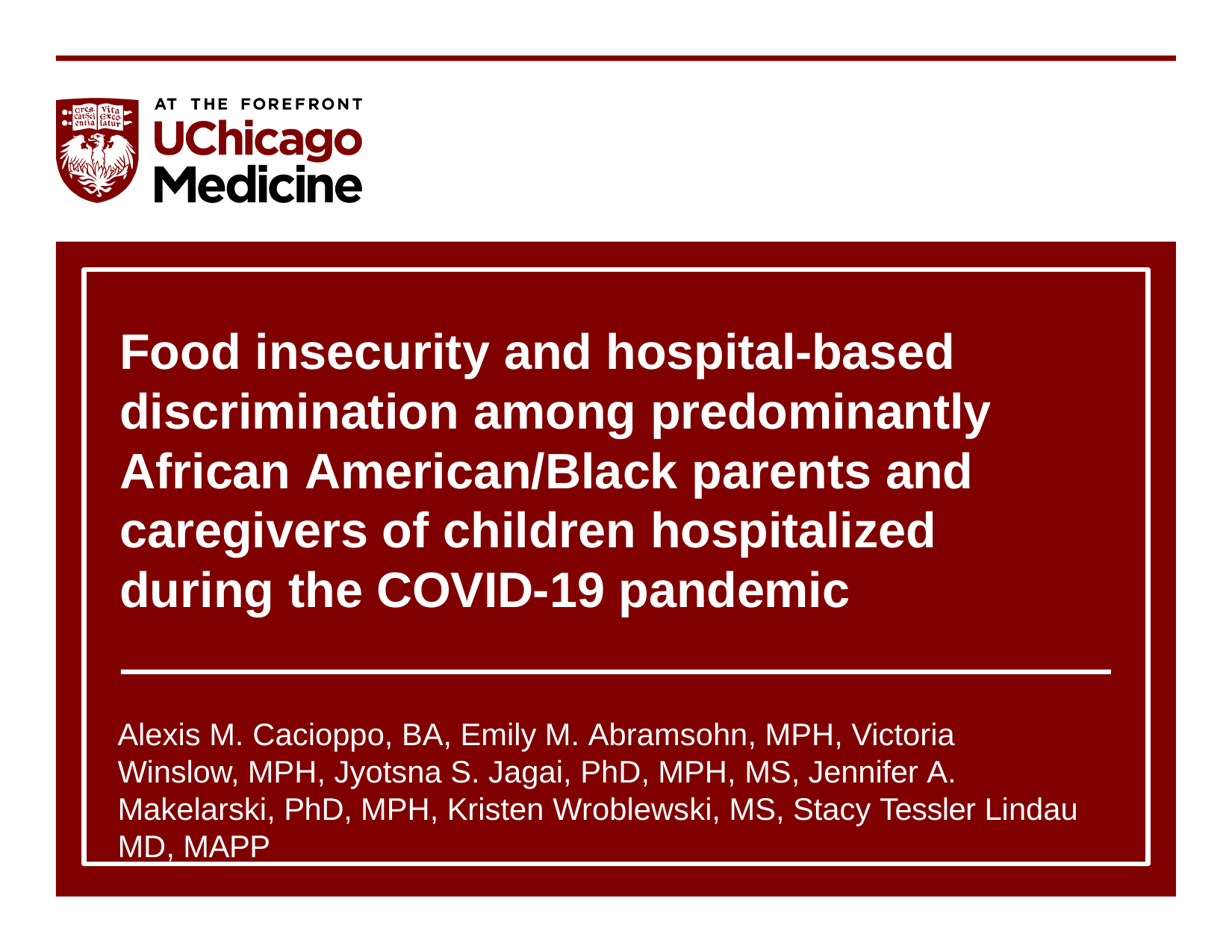

# Food insecurity and hospital-based discrimination among predominantly African American/Black parents and caregivers of children hospitalized during the COVID-19 pandemic
Alexis M. Cacioppo, BA, Emily M. Abramsohn, MPH, Victoria Winslow, MPH, Jyotsna S. Jagai, PhD, MPH, MS, Jennifer A. Makelarski, PhD, MPH, Kristen Wroblewski, MS, Stacy Tessler Lindau MD, MAPP